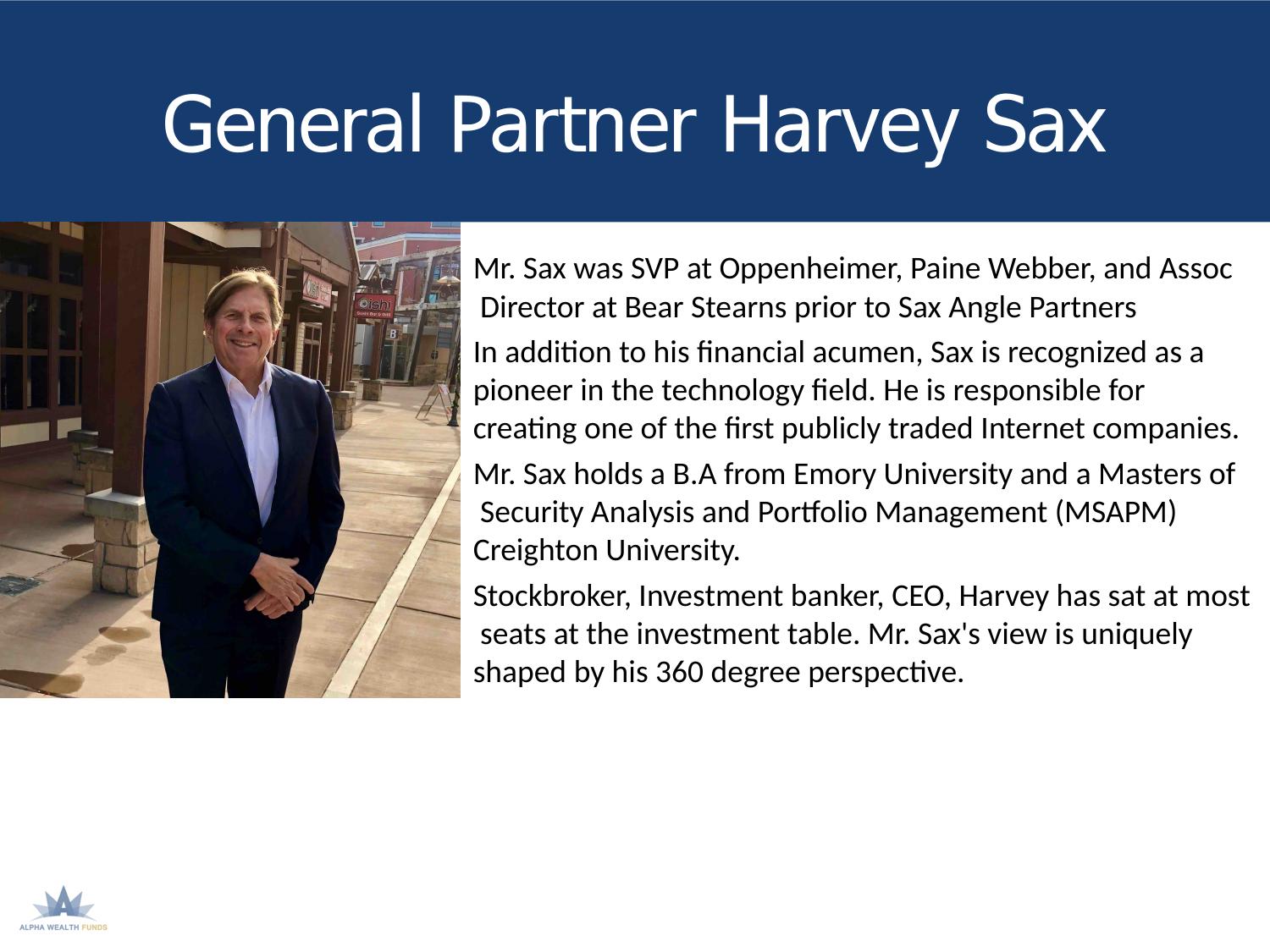

# General Partner Harvey Sax

Mr. Sax was SVP at Oppenheimer, Paine Webber, and Assoc  Director at Bear Stearns prior to Sax Angle Partners
In addition to his financial acumen, Sax is recognized as a  pioneer in the technology field. He is responsible for  creating one of the first publicly traded Internet companies.
Mr. Sax holds a B.A from Emory University and a Masters of  Security Analysis and Portfolio Management (MSAPM)  Creighton University.
Stockbroker, Investment banker, CEO, Harvey has sat at most  seats at the investment table. Mr. Sax's view is uniquely  shaped by his 360 degree perspective.